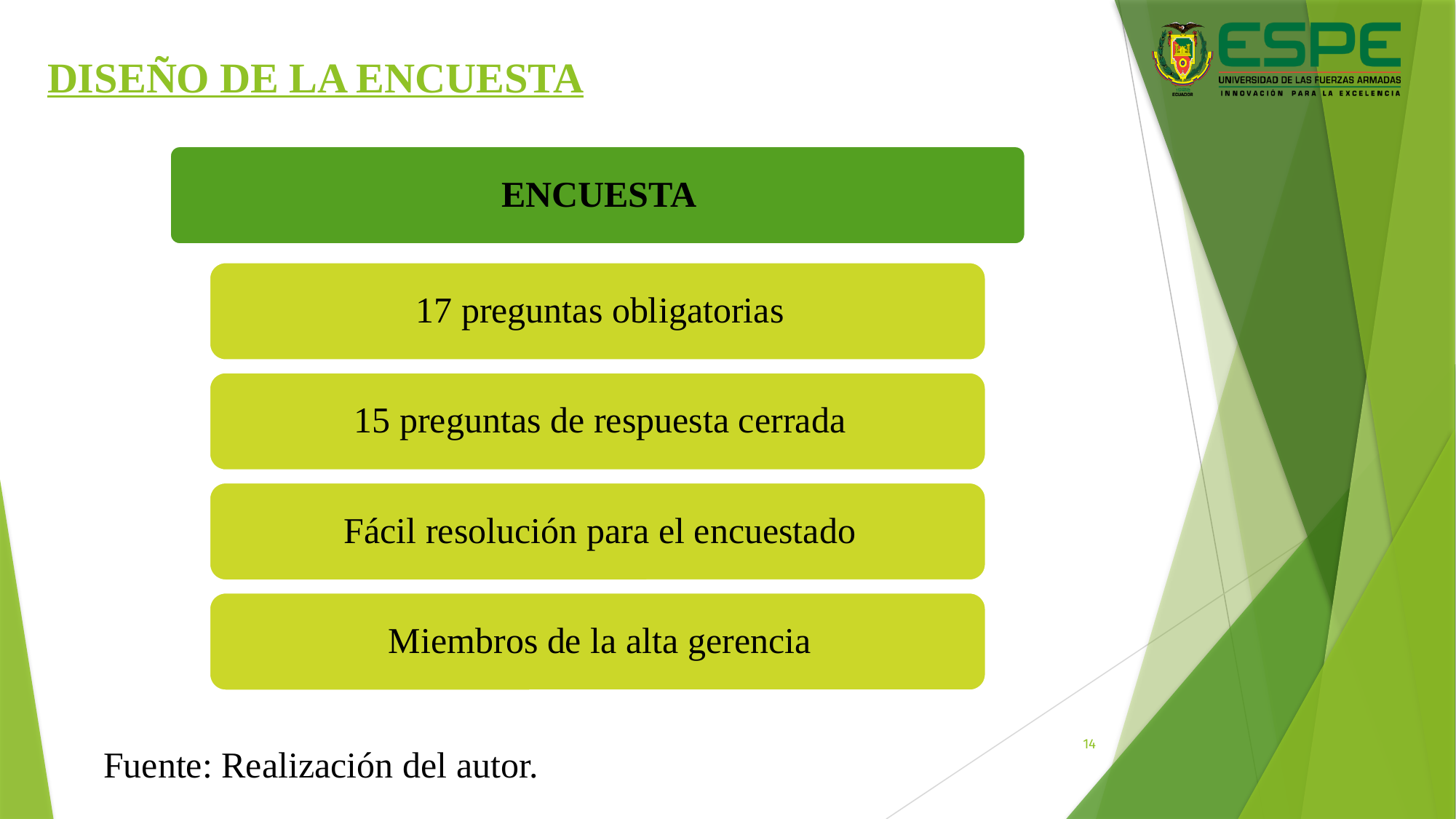

# DISEÑO DE LA ENCUESTA
ENCUESTA
17 preguntas obligatorias
15 preguntas de respuesta cerrada
Fácil resolución para el encuestado
Miembros de la alta gerencia
14
Fuente: Realización del autor.